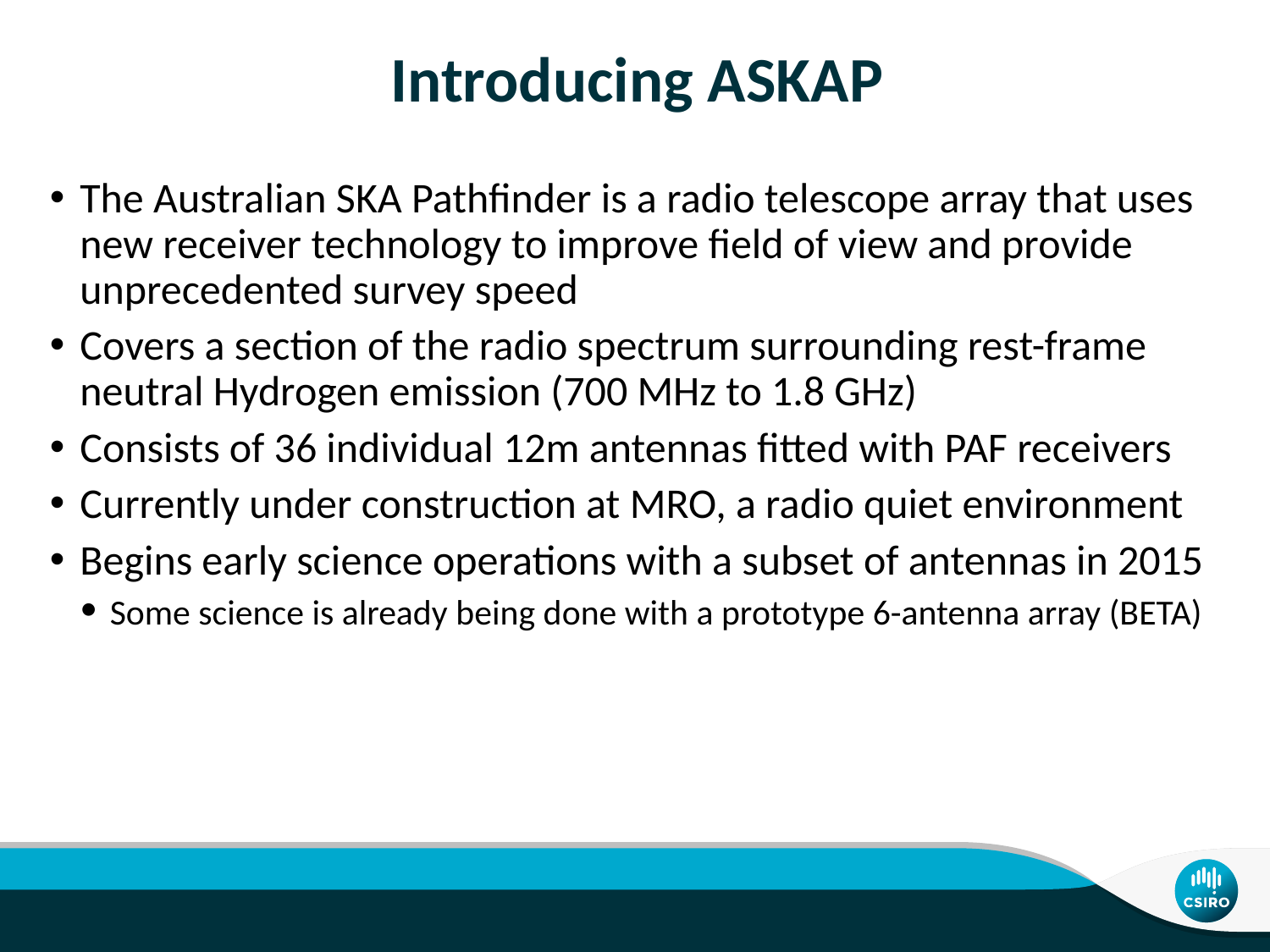

# Introducing ASKAP
The Australian SKA Pathfinder is a radio telescope array that uses new receiver technology to improve field of view and provide unprecedented survey speed
Covers a section of the radio spectrum surrounding rest-frame neutral Hydrogen emission (700 MHz to 1.8 GHz)
Consists of 36 individual 12m antennas fitted with PAF receivers
Currently under construction at MRO, a radio quiet environment
Begins early science operations with a subset of antennas in 2015
Some science is already being done with a prototype 6-antenna array (BETA)